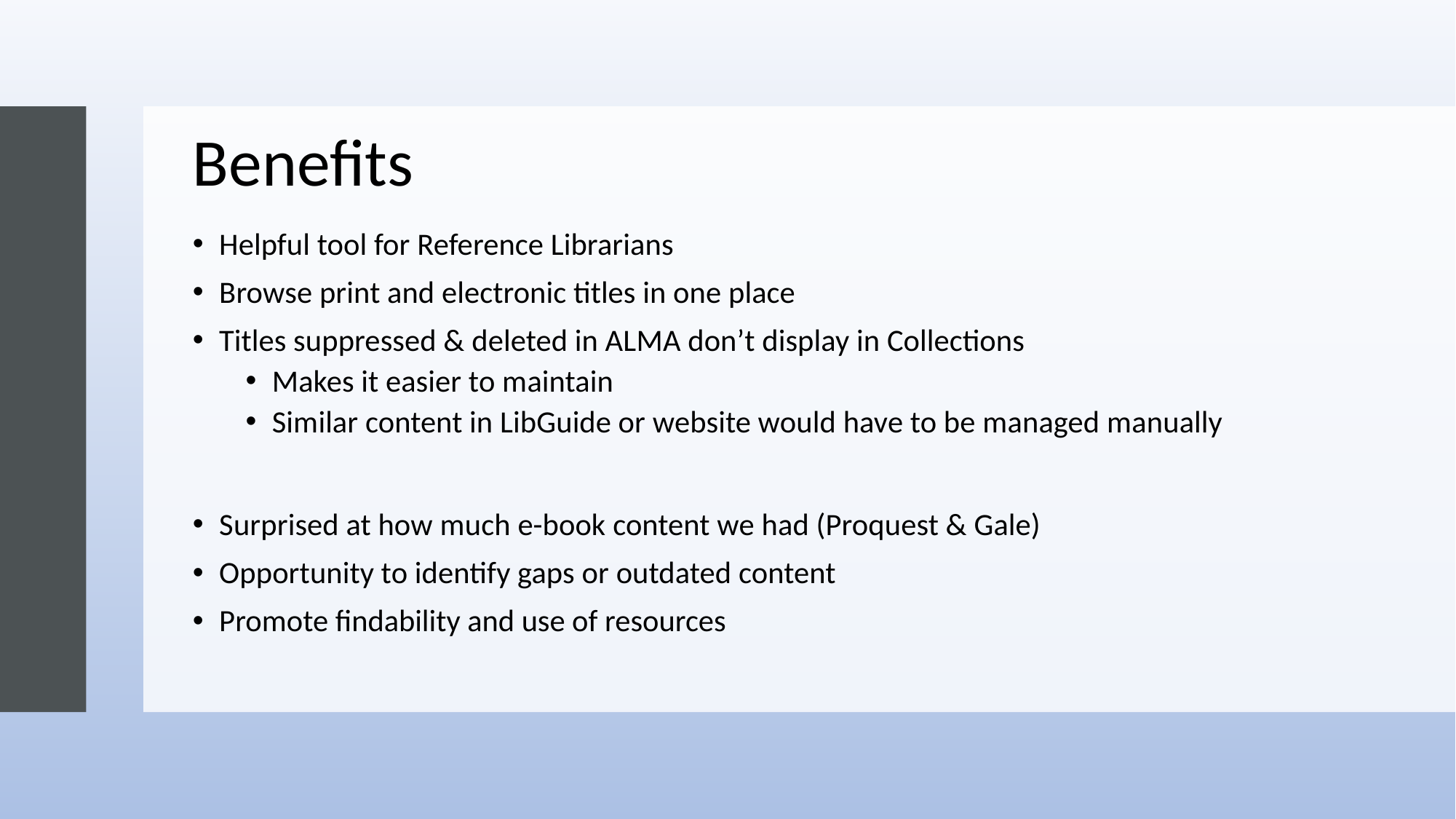

# Benefits
Helpful tool for Reference Librarians
Browse print and electronic titles in one place
Titles suppressed & deleted in ALMA don’t display in Collections
Makes it easier to maintain
Similar content in LibGuide or website would have to be managed manually

Surprised at how much e-book content we had (Proquest & Gale)
Opportunity to identify gaps or outdated content
Promote findability and use of resources